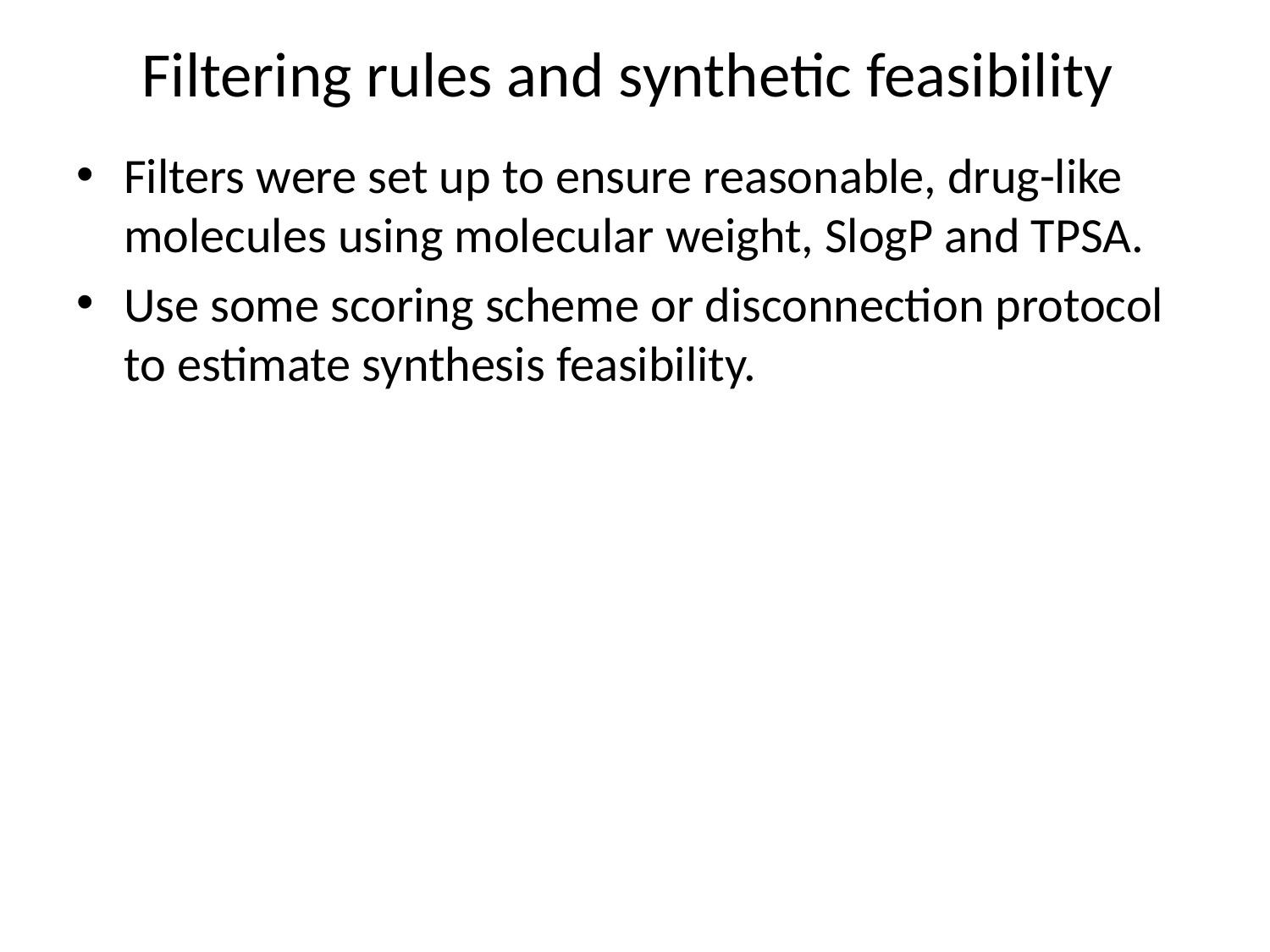

# Filtering rules and synthetic feasibility
Filters were set up to ensure reasonable, drug-like molecules using molecular weight, SlogP and TPSA.
Use some scoring scheme or disconnection protocol to estimate synthesis feasibility.